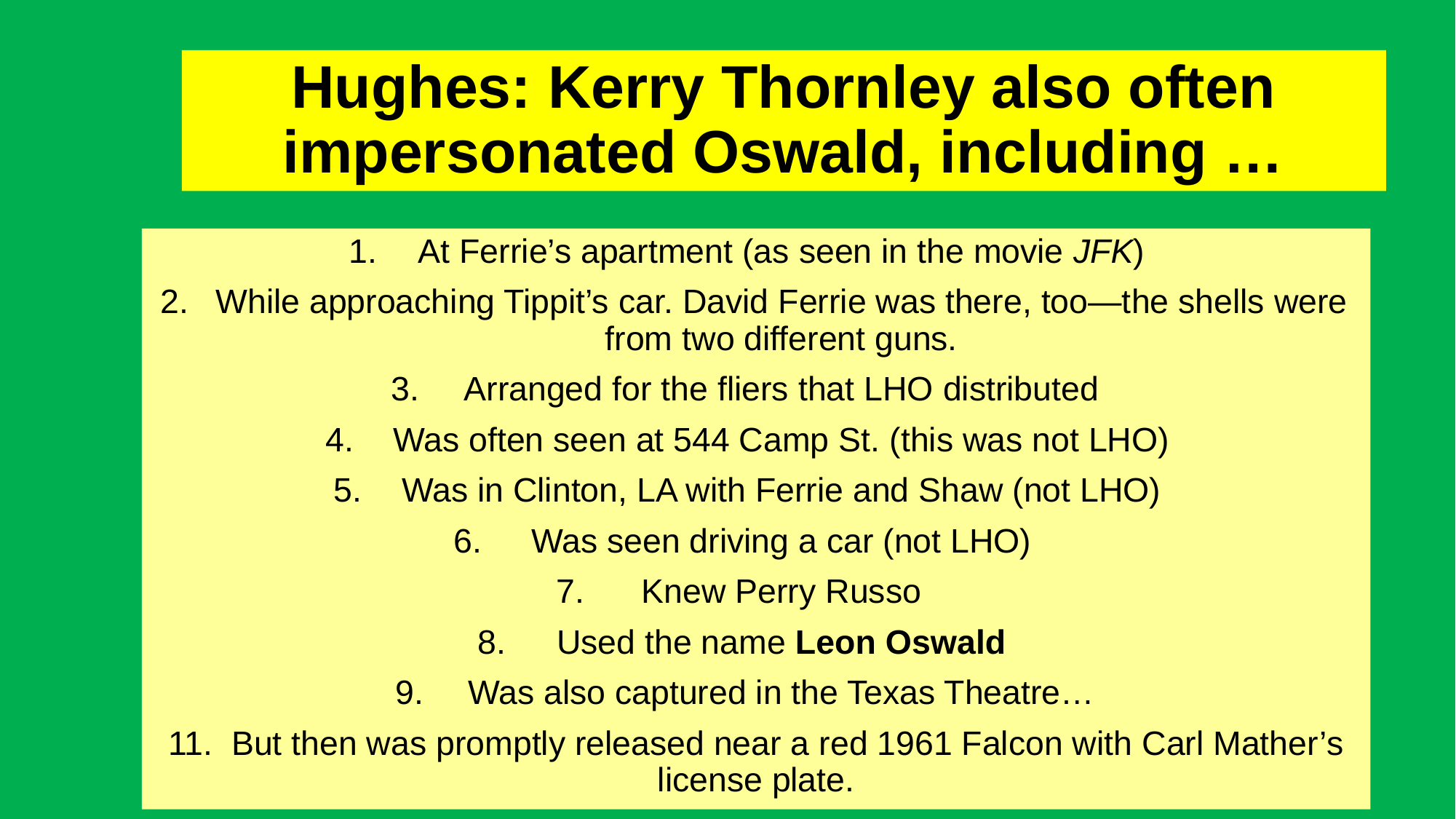

# Hughes: Kerry Thornley also often impersonated Oswald, including …
At Ferrie’s apartment (as seen in the movie JFK)
While approaching Tippit’s car. David Ferrie was there, too—the shells were from two different guns.
Arranged for the fliers that LHO distributed
Was often seen at 544 Camp St. (this was not LHO)
Was in Clinton, LA with Ferrie and Shaw (not LHO)
Was seen driving a car (not LHO)
Knew Perry Russo
Used the name Leon Oswald
Was also captured in the Texas Theatre…
11.  But then was promptly released near a red 1961 Falcon with Carl Mather’s license plate.